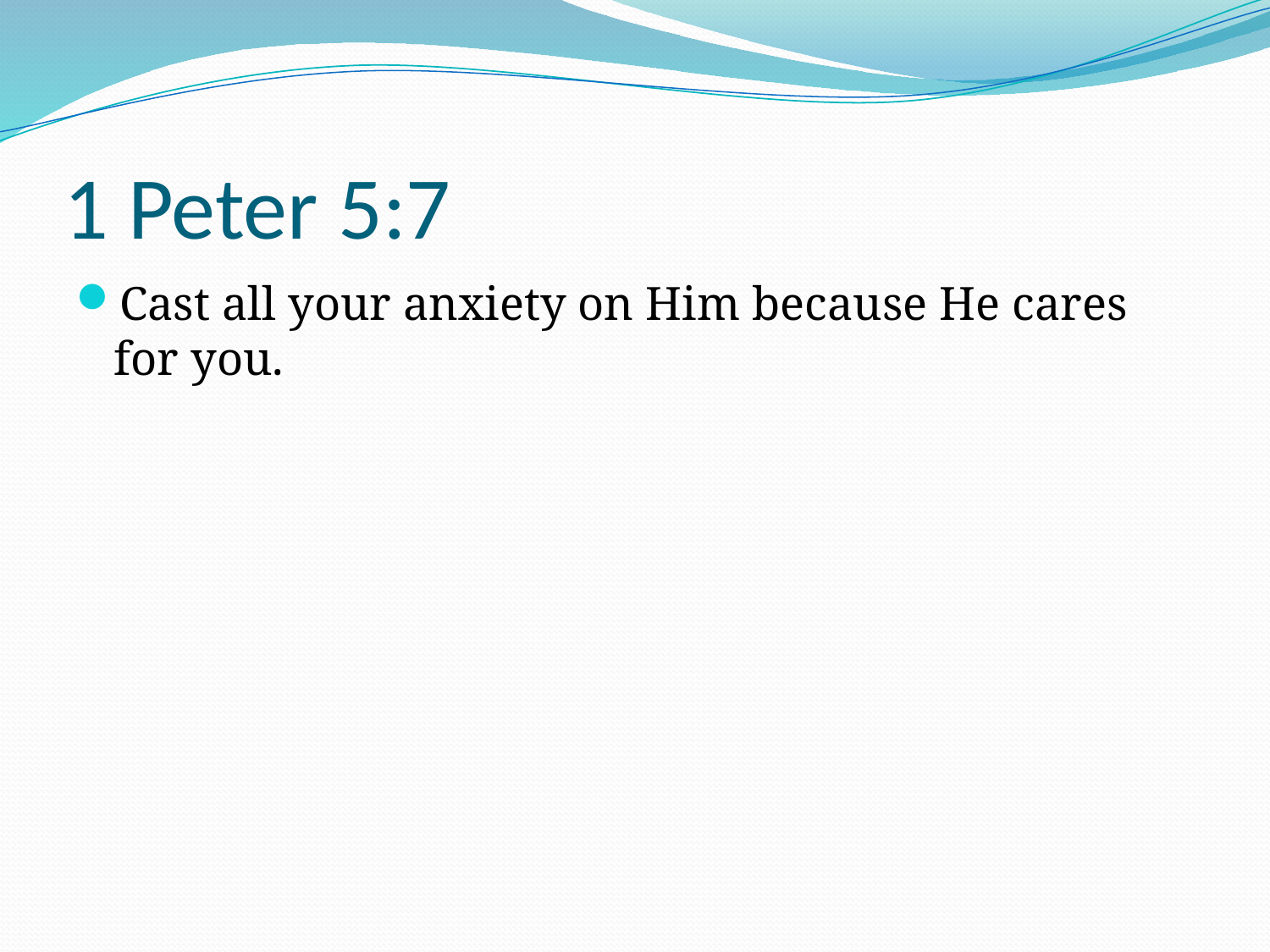

# 1 Peter 5:7
Cast all your anxiety on Him because He cares for you.